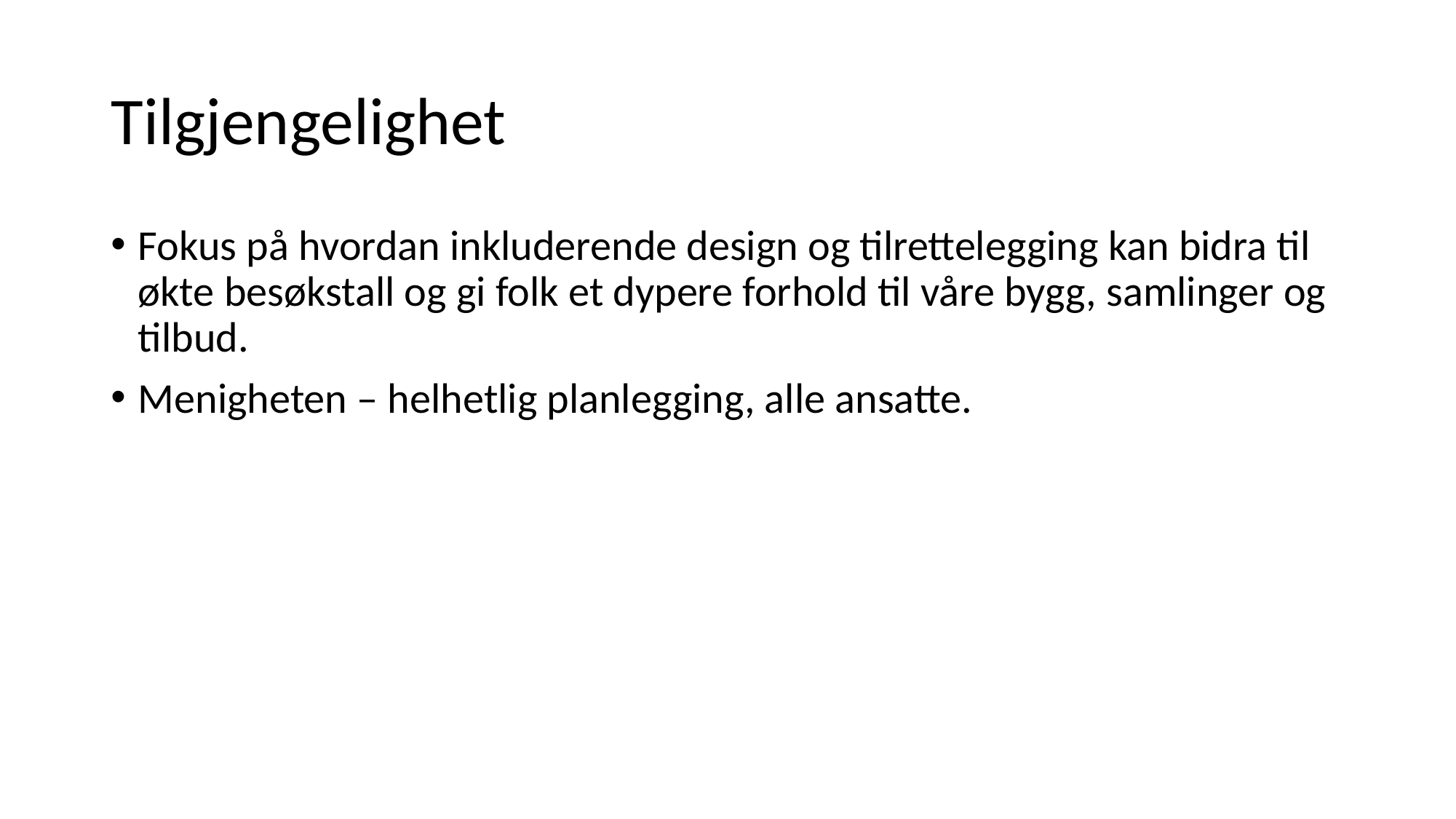

# Tilgjengelighet
Fokus på hvordan inkluderende design og tilrettelegging kan bidra til økte besøkstall og gi folk et dypere forhold til våre bygg, samlinger og tilbud.
Menigheten – helhetlig planlegging, alle ansatte.